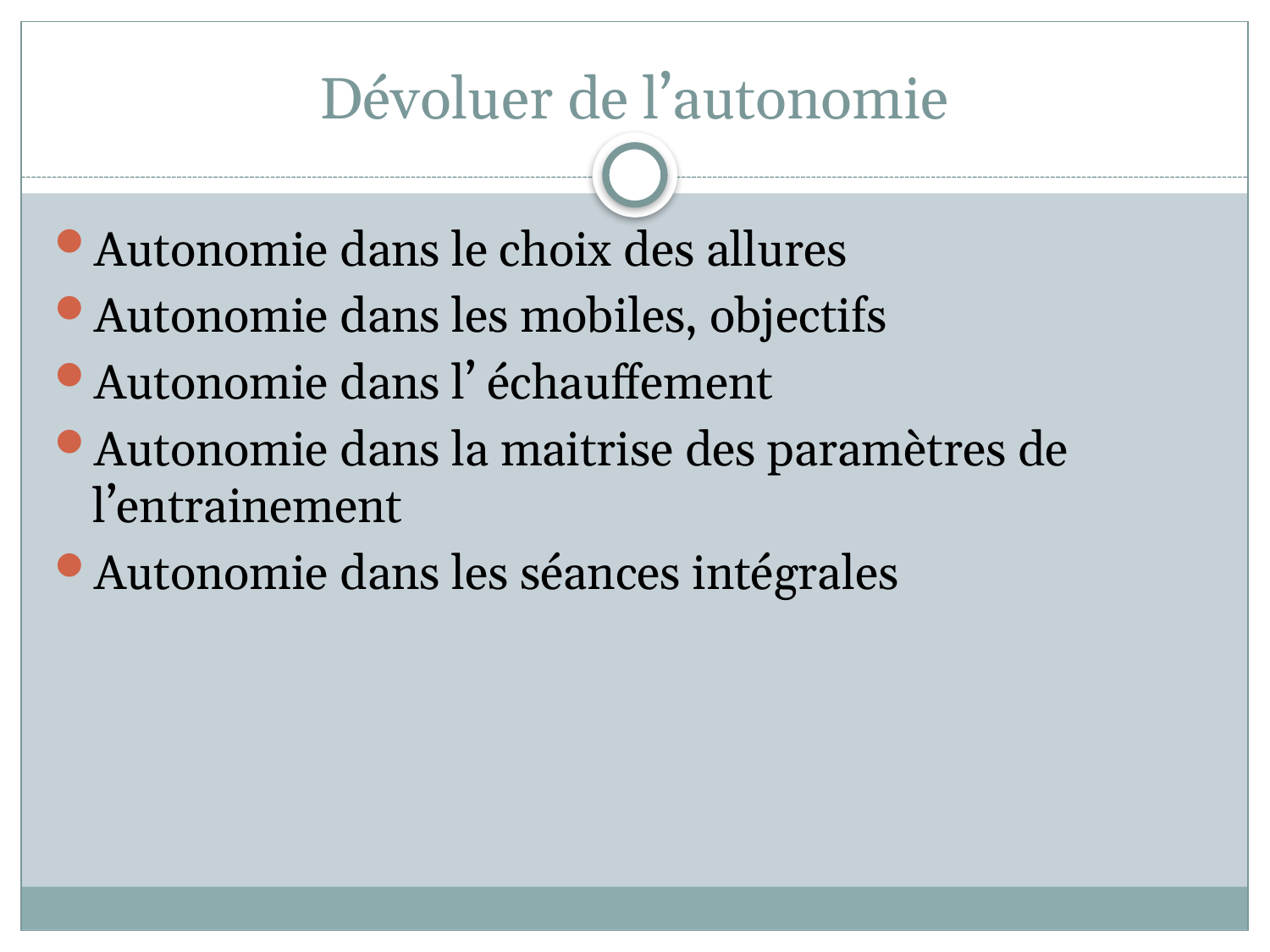

# Dévoluer de l’autonomie
Autonomie dans le choix des allures
Autonomie dans les mobiles, objectifs
Autonomie dans l’ échauffement
Autonomie dans la maitrise des paramètres de l’entrainement
Autonomie dans les séances intégrales